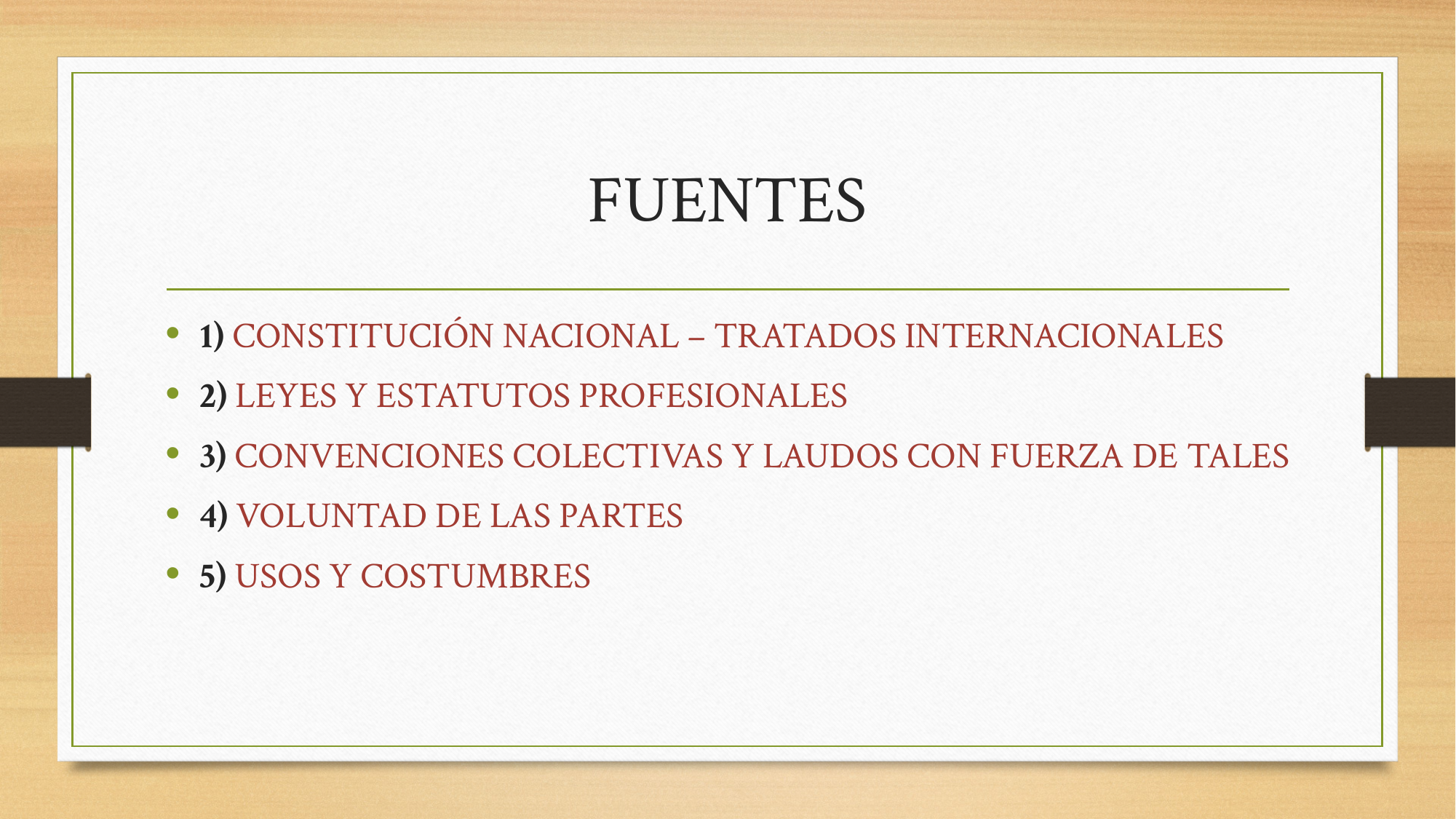

# FUENTES
1) CONSTITUCIÓN NACIONAL – TRATADOS INTERNACIONALES
2) LEYES Y ESTATUTOS PROFESIONALES
3) CONVENCIONES COLECTIVAS Y LAUDOS CON FUERZA DE TALES
4) VOLUNTAD DE LAS PARTES
5) USOS Y COSTUMBRES